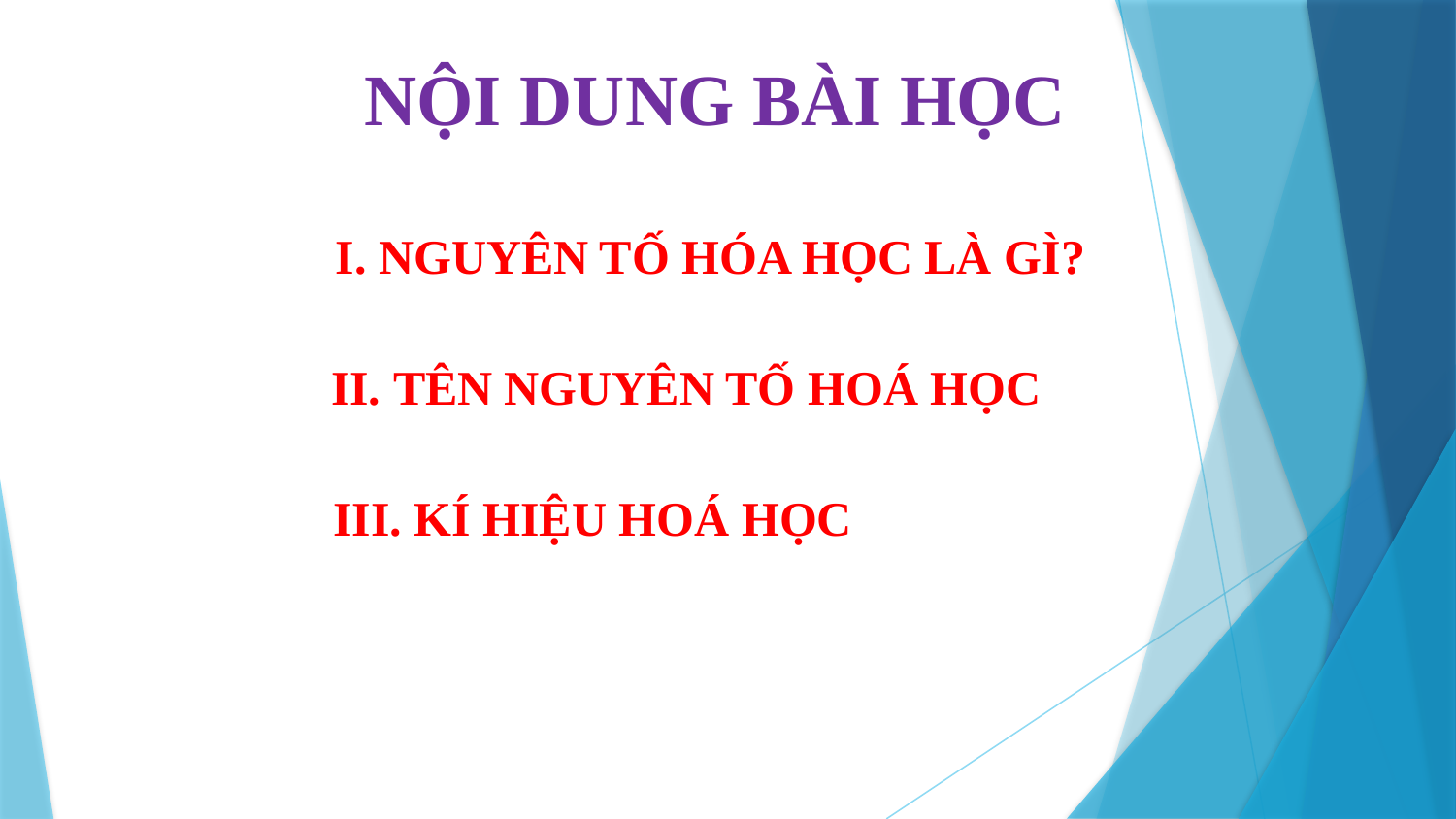

NỘI DUNG BÀI HỌC
I. NGUYÊN TỐ HÓA HỌC LÀ GÌ?
II. TÊN NGUYÊN TỐ HOÁ HỌC
III. KÍ HIỆU HOÁ HỌC